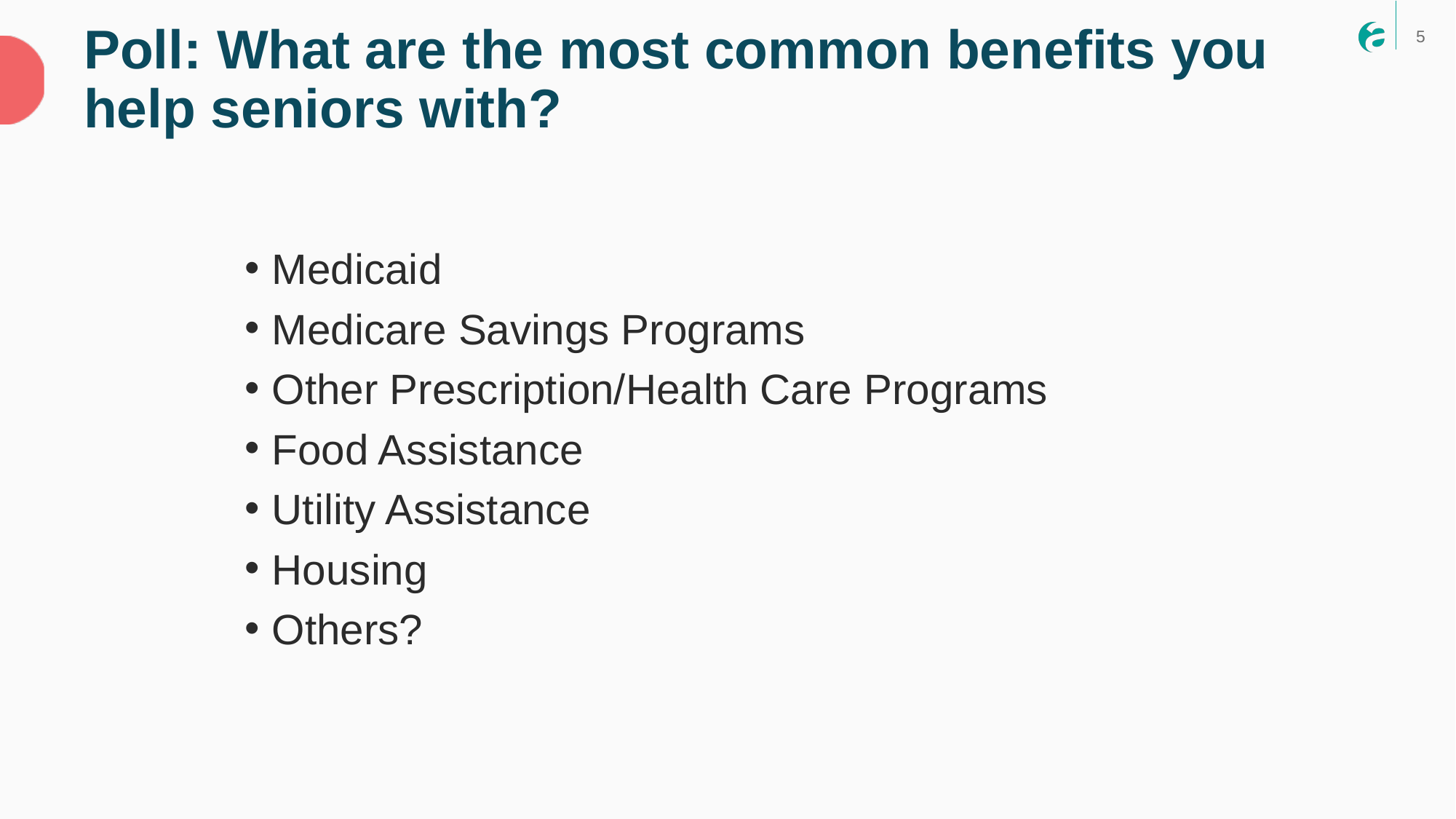

Poll: What are the most common benefits you help seniors with?
Medicaid
Medicare Savings Programs
Other Prescription/Health Care Programs
Food Assistance
Utility Assistance
Housing
Others?